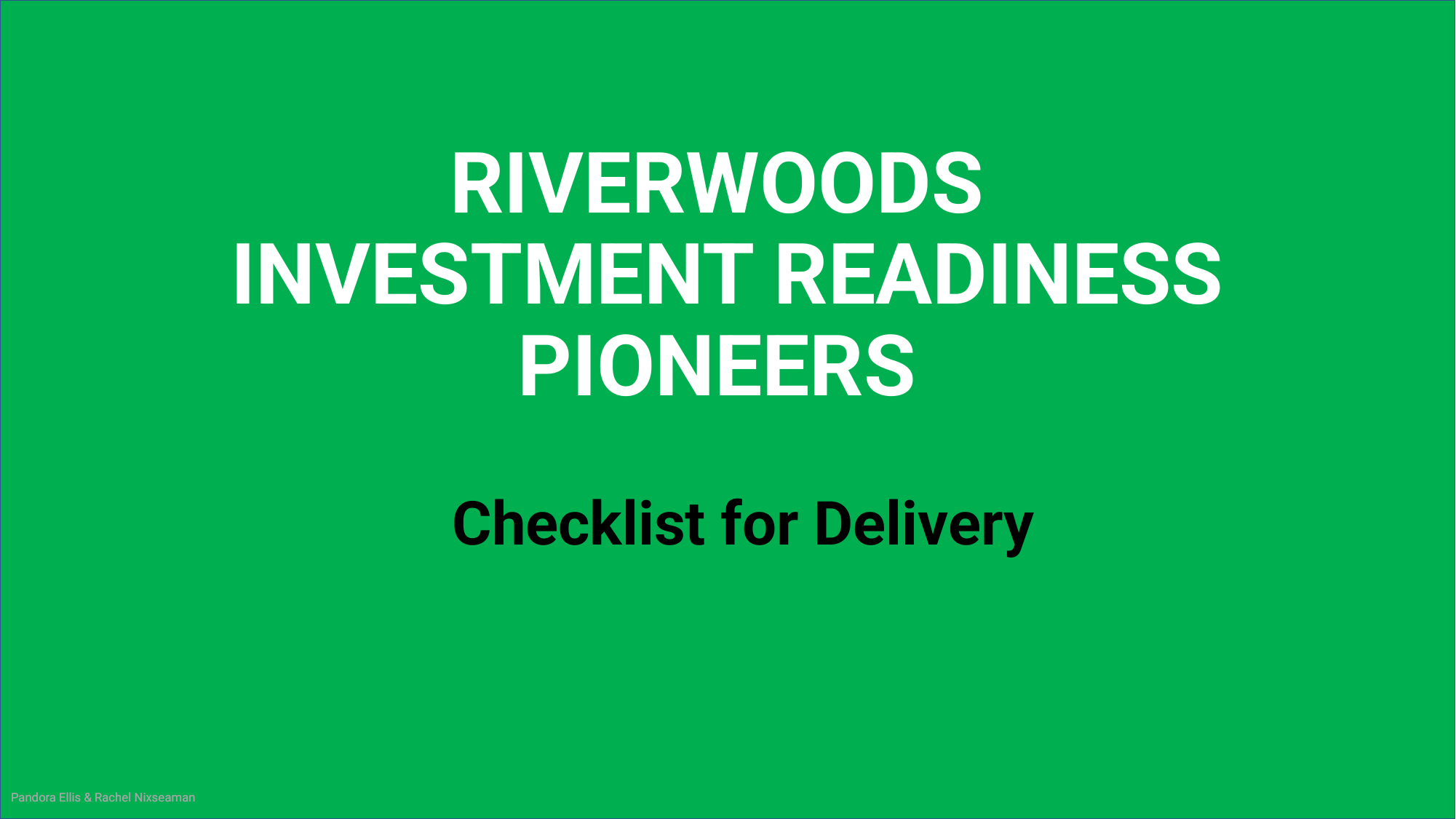

# RIVERWOODS  INVESTMENT READINESS PIONEERS
Checklist for Delivery
Pandora Ellis & Rachel Nixseaman
Pandora Ellis & Rachel Nixseaman